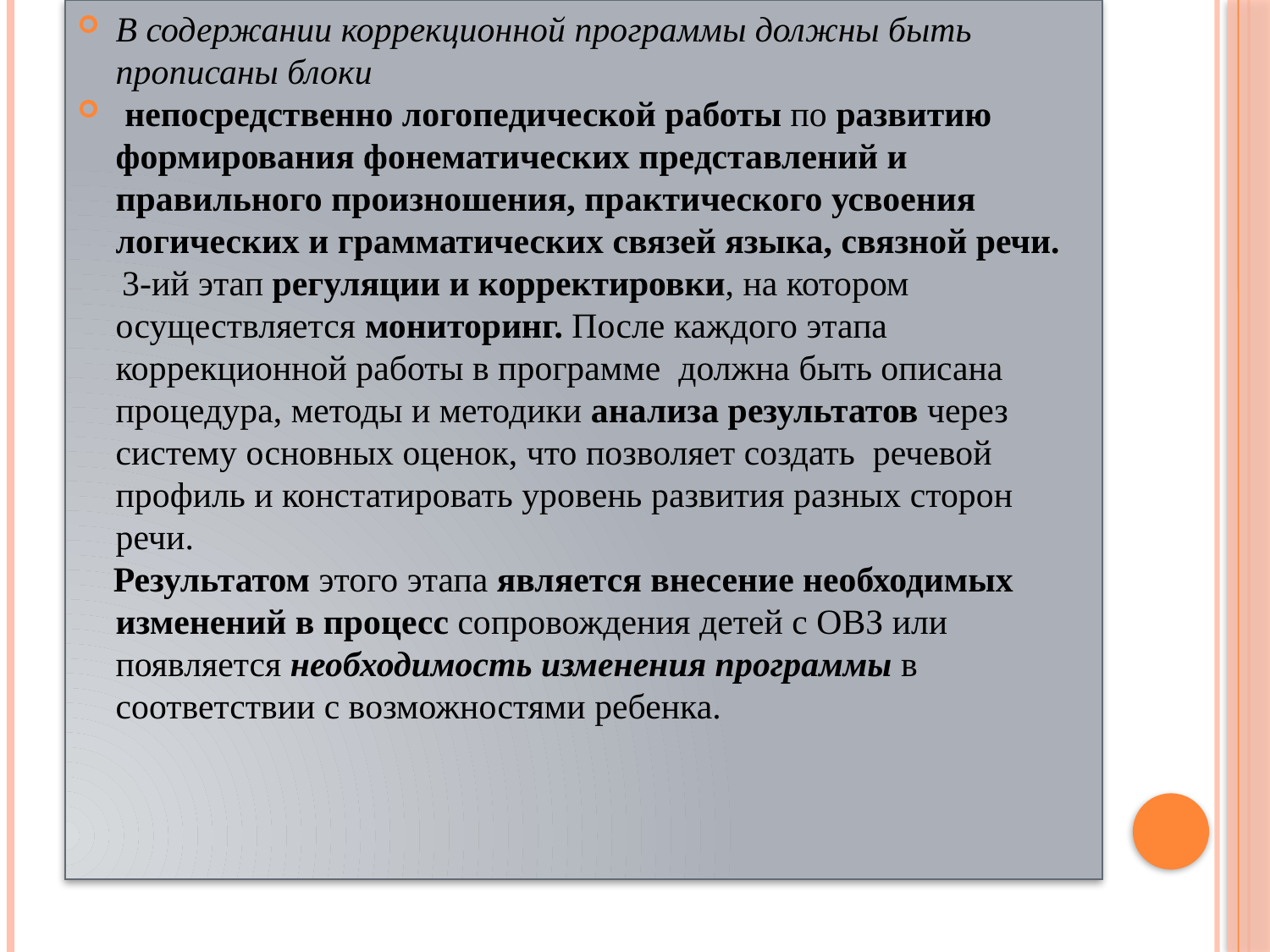

В содержании коррекционной программы должны быть прописаны блоки
 непосредственно логопедической работы по развитию формирования фонематических представлений и правильного произношения, практического усвоения логических и грамматических связей языка, связной речи.
     3-ий этап регуляции и корректировки, на котором осуществляется мониторинг. После каждого этапа коррекционной работы в программе  должна быть описана процедура, методы и методики анализа результатов через систему основных оценок, что позволяет создать  речевой профиль и констатировать уровень развития разных сторон речи.
    Результатом этого этапа является внесение необходимых изменений в процесс сопровождения детей с ОВЗ или появляется необходимость изменения программы в соответствии с возможностями ребенка.